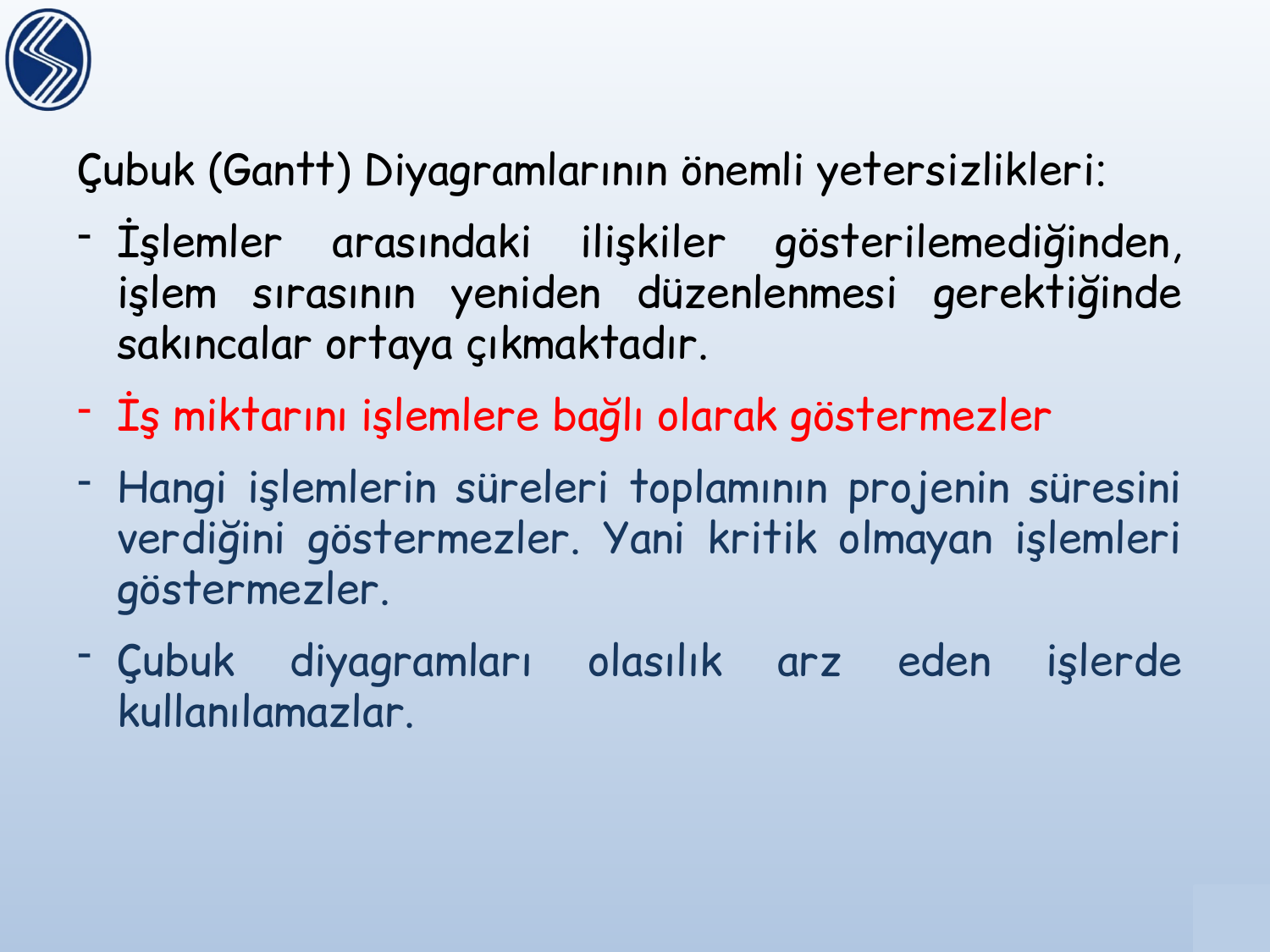

Çubuk (Gantt) Diyagramlarının önemli yetersizlikleri:
İşlemler arasındaki ilişkiler gösterilemediğinden, işlem sırasının yeniden düzenlenmesi gerektiğinde sakıncalar ortaya çıkmaktadır.
İş miktarını işlemlere bağlı olarak göstermezler
Hangi işlemlerin süreleri toplamının projenin süresini verdiğini göstermezler. Yani kritik olmayan işlemleri göstermezler.
Çubuk diyagramları olasılık arz eden işlerde kullanılamazlar.